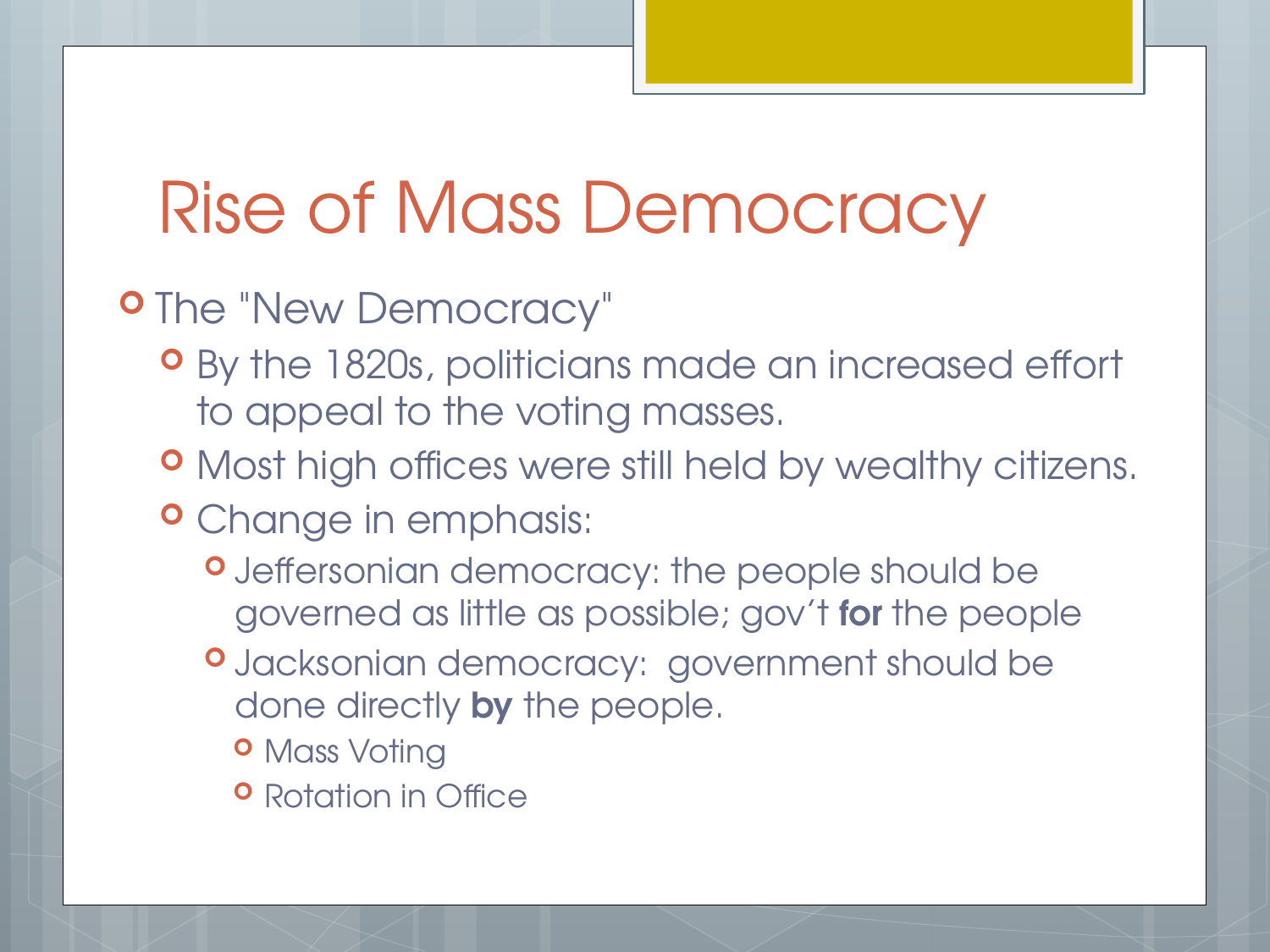

# Rise of Mass Democracy
The "New Democracy"
By the 1820s, politicians made an increased effort to appeal to the voting masses.
Most high offices were still held by wealthy citizens.
Change in emphasis:
Jeffersonian democracy: the people should be governed as little as possible; gov’t for the people
Jacksonian democracy:  government should be done directly by the people.
Mass Voting
Rotation in Office